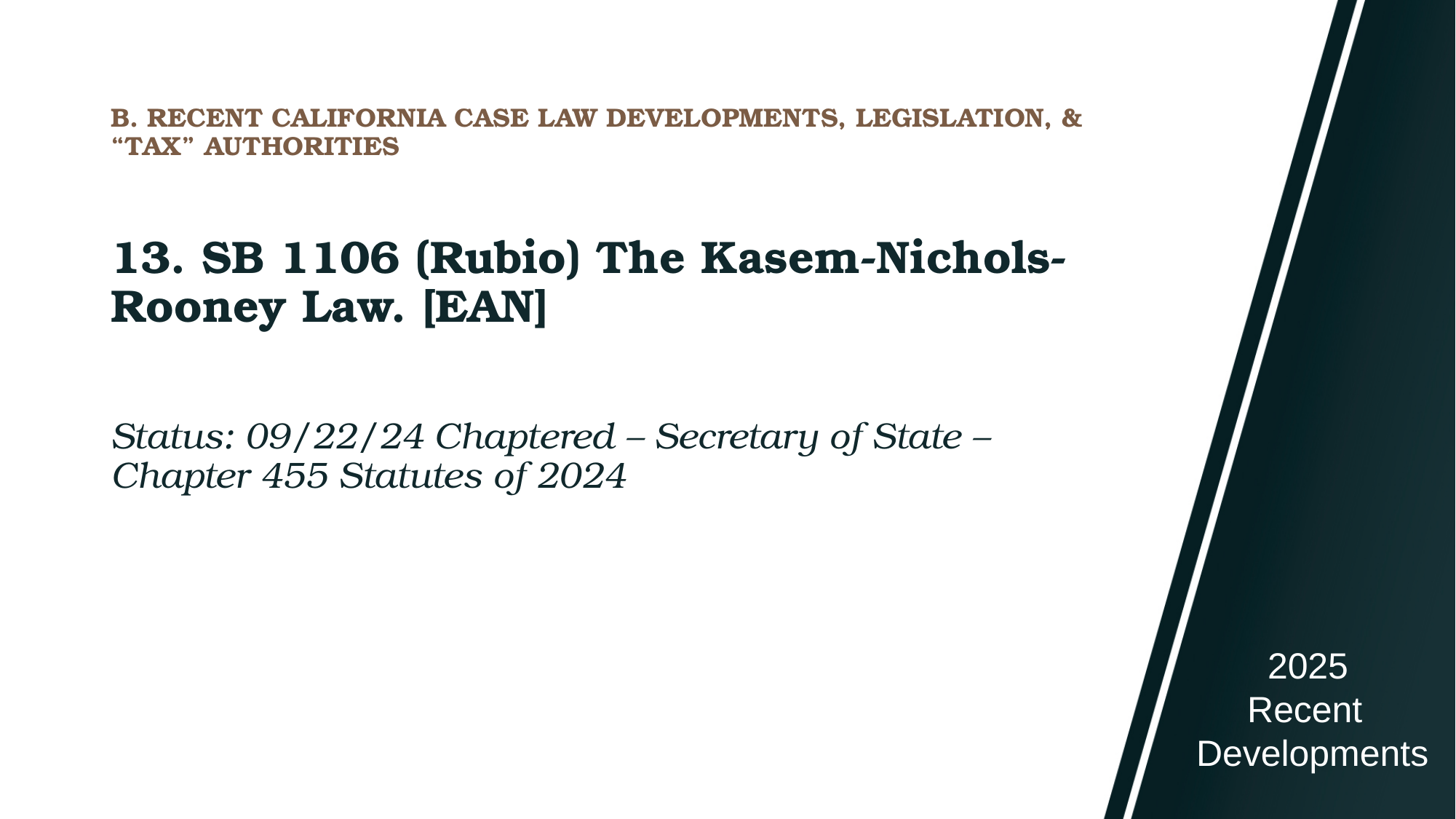

# B. RECENT CALIFORNIA CASE LAW DEVELOPMENTS, LEGISLATION, & “TAX” AUTHORITIES
13. SB 1106 (Rubio) The Kasem-Nichols-Rooney Law. [EAN]

Status: 09/22/24 Chaptered – Secretary of State – Chapter 455 Statutes of 2024